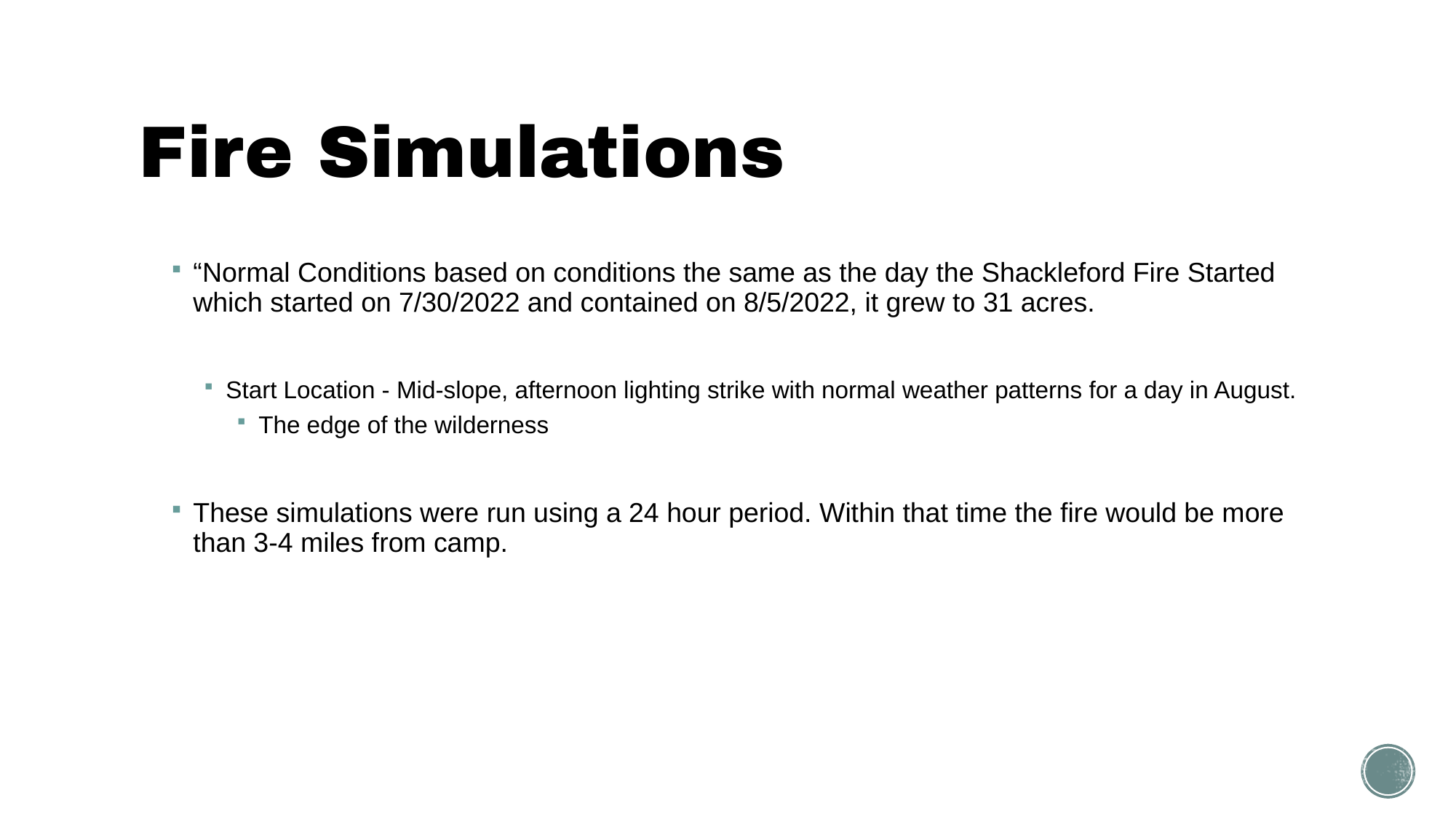

# Fire Simulations
“Normal Conditions based on conditions the same as the day the Shackleford Fire Started which started on 7/30/2022 and contained on 8/5/2022, it grew to 31 acres.

Start Location - Mid-slope, afternoon lighting strike with normal weather patterns for a day in August.
The edge of the wilderness

These simulations were run using a 24 hour period. Within that time the fire would be more than 3-4 miles from camp.